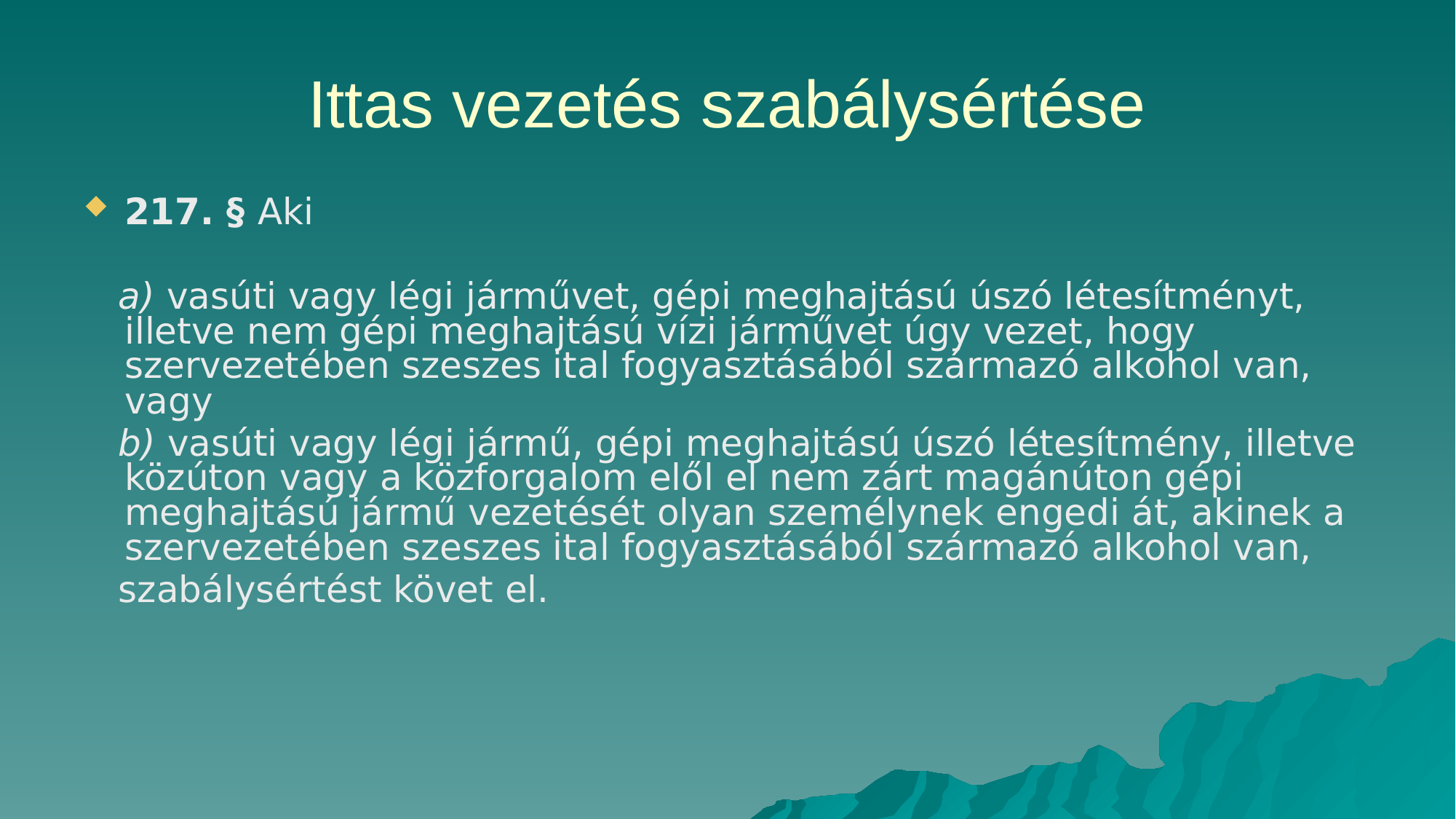

# Ittas vezetés szabálysértése
217. § Aki

   a) vasúti vagy légi járművet, gépi meghajtású úszó létesítményt, illetve nem gépi meghajtású vízi járművet úgy vezet, hogy szervezetében szeszes ital fogyasztásából származó alkohol van, vagy
   b) vasúti vagy légi jármű, gépi meghajtású úszó létesítmény, illetve közúton vagy a közforgalom elől el nem zárt magánúton gépi meghajtású jármű vezetését olyan személynek engedi át, akinek a szervezetében szeszes ital fogyasztásából származó alkohol van,
   szabálysértést követ el.